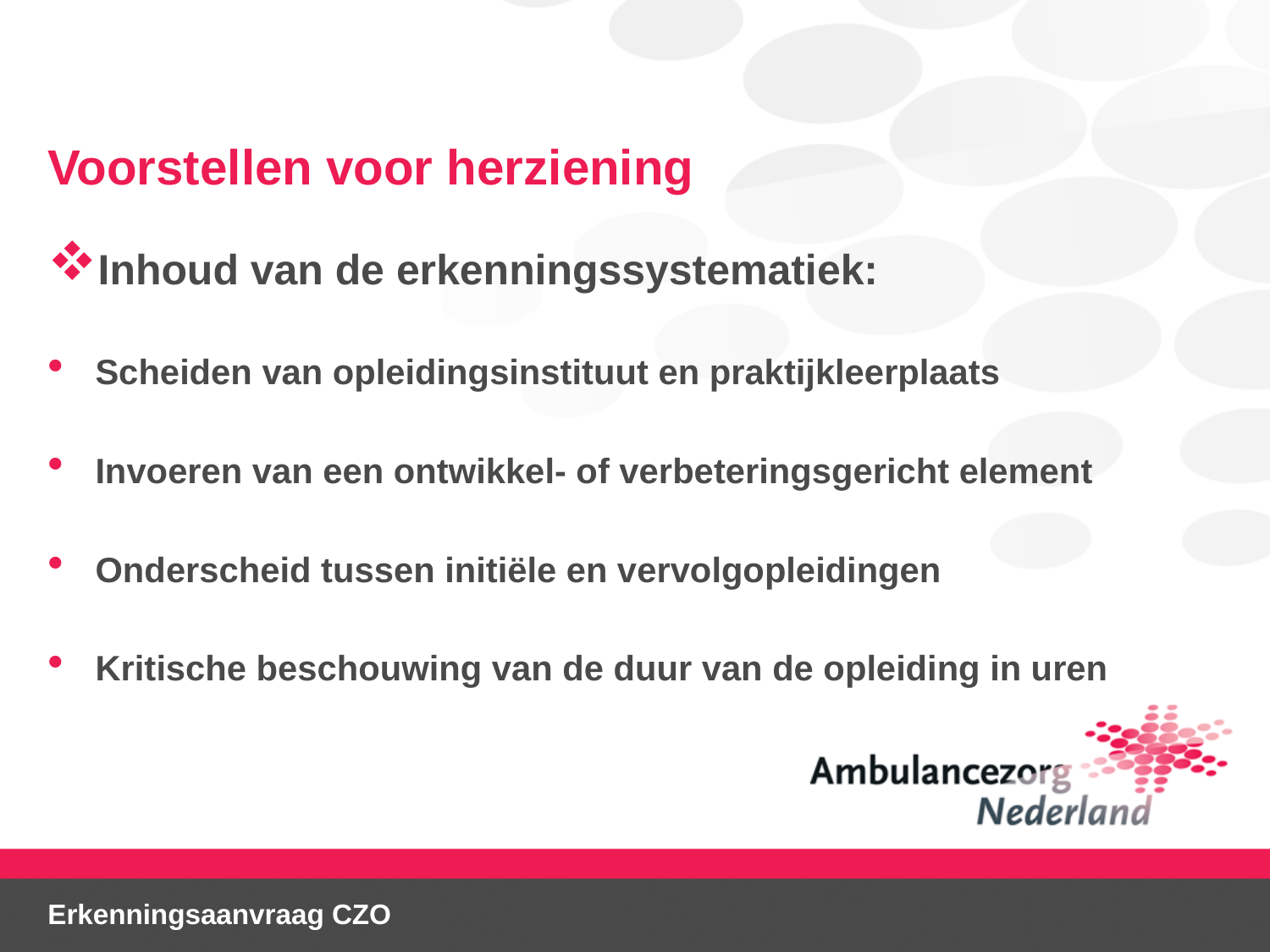

# Voorstellen voor herziening
Inhoud van de erkenningssystematiek:

Scheiden van opleidingsinstituut en praktijkleerplaats

Invoeren van een ontwikkel- of verbeteringsgericht element

Onderscheid tussen initiële en vervolgopleidingen

Kritische beschouwing van de duur van de opleiding in uren

Erkenningsaanvraag CZO